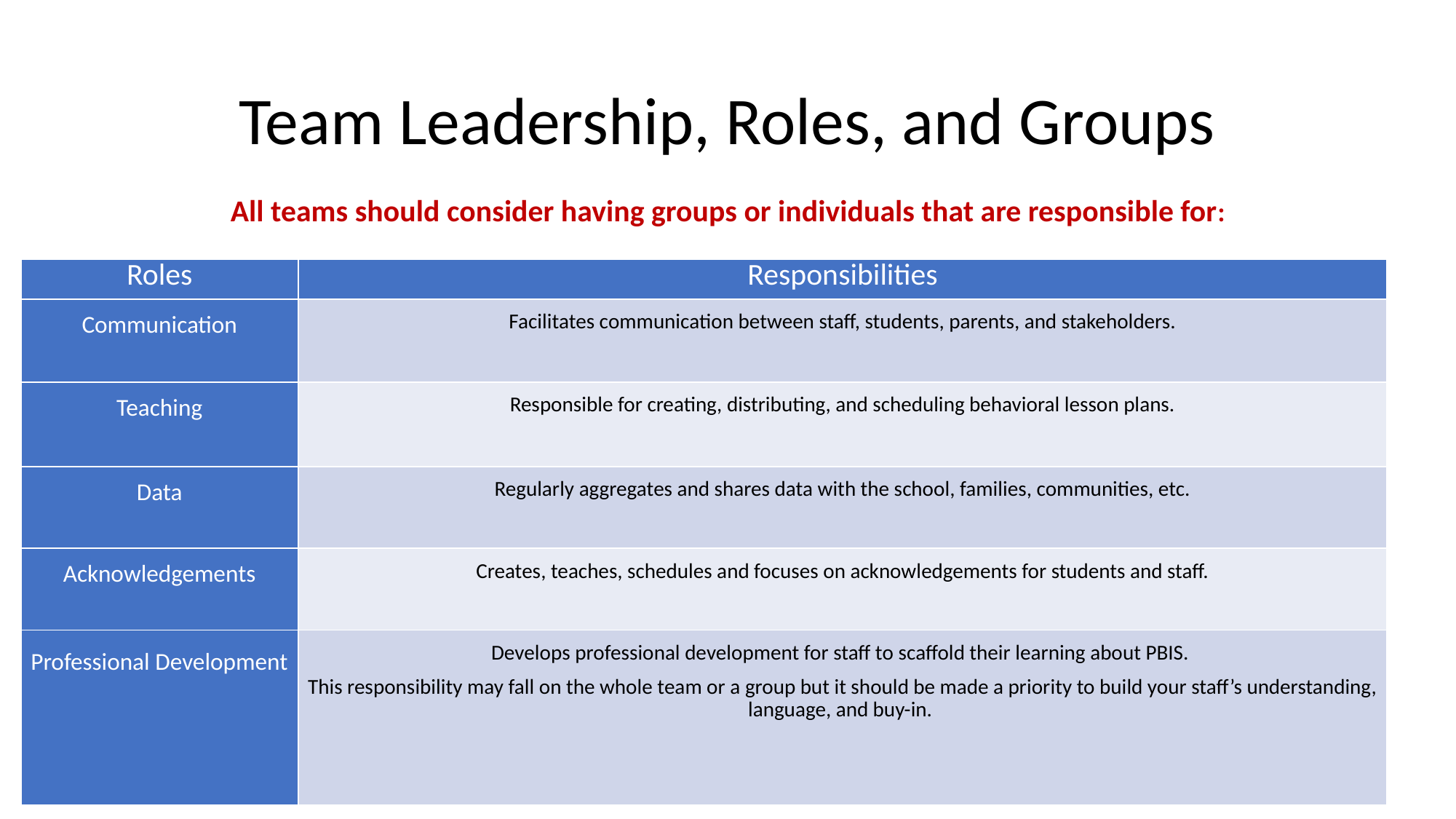

# Team Leadership, Roles, and Groups

All teams should consider having groups or individuals that are responsible for:

| Roles | Responsibilities |
| --- | --- |
| Communication | Facilitates communication between staff, students, parents, and stakeholders. |
| Teaching | Responsible for creating, distributing, and scheduling behavioral lesson plans. |
| Data | Regularly aggregates and shares data with the school, families, communities, etc. |
| Acknowledgements | Creates, teaches, schedules and focuses on acknowledgements for students and staff. |
| Professional Development | Develops professional development for staff to scaffold their learning about PBIS.   This responsibility may fall on the whole team or a group but it should be made a priority to build your staff’s understanding, language, and buy-in. |